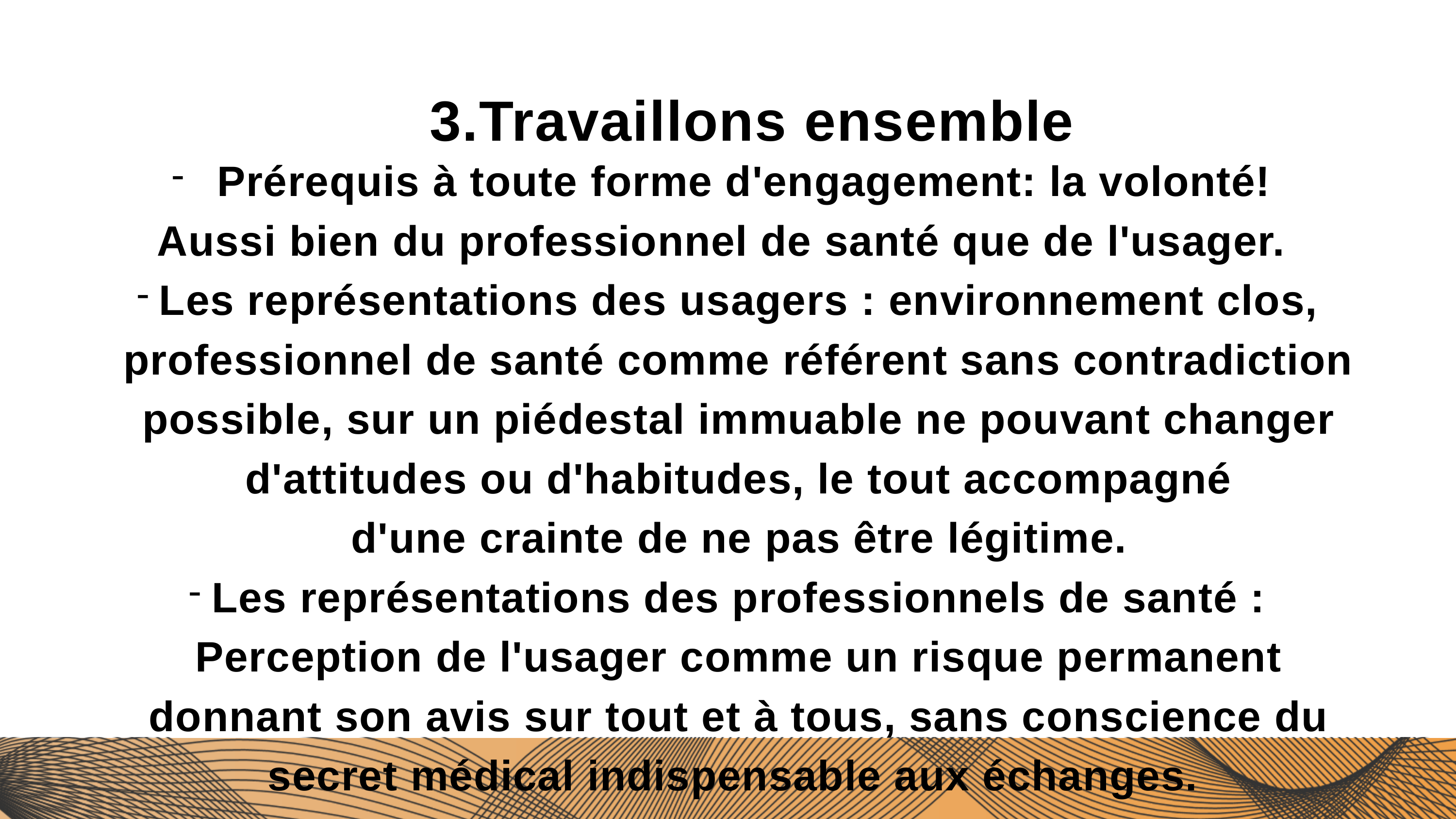

3.Travaillons ensemble
Prérequis à toute forme d'engagement: la volonté!
Aussi bien du professionnel de santé que de l'usager.
Les représentations des usagers : environnement clos, professionnel de santé comme référent sans contradiction possible, sur un piédestal immuable ne pouvant changer d'attitudes ou d'habitudes, le tout accompagné d'une crainte de ne pas être légitime.
Les représentations des professionnels de santé : Perception de l'usager comme un risque permanent donnant son avis sur tout et à tous, sans conscience du secret médical indispensable aux échanges.